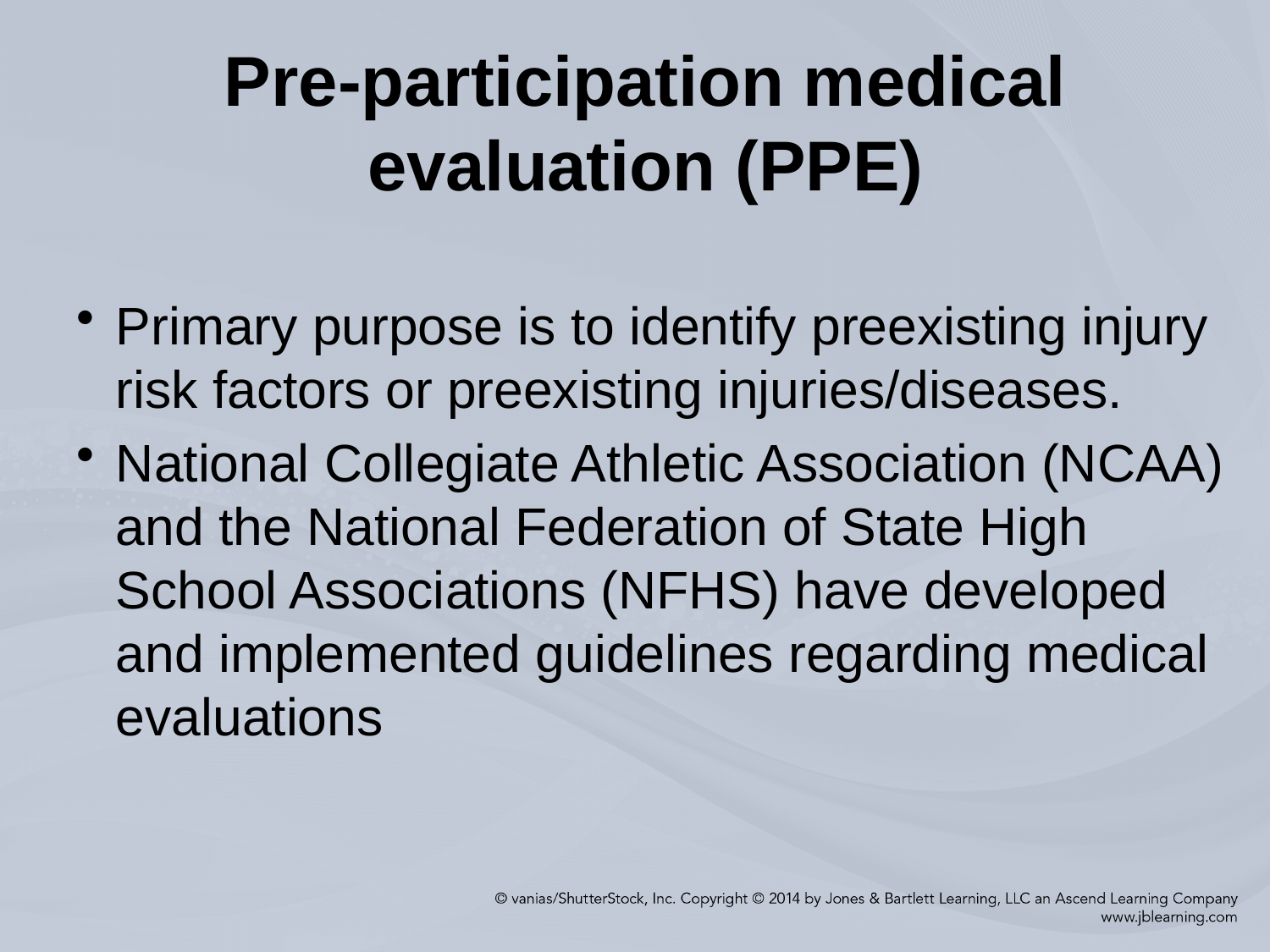

# Pre-participation medical evaluation (PPE)
Primary purpose is to identify preexisting injury risk factors or preexisting injuries/diseases.
National Collegiate Athletic Association (NCAA) and the National Federation of State High School Associations (NFHS) have developed and implemented guidelines regarding medical evaluations